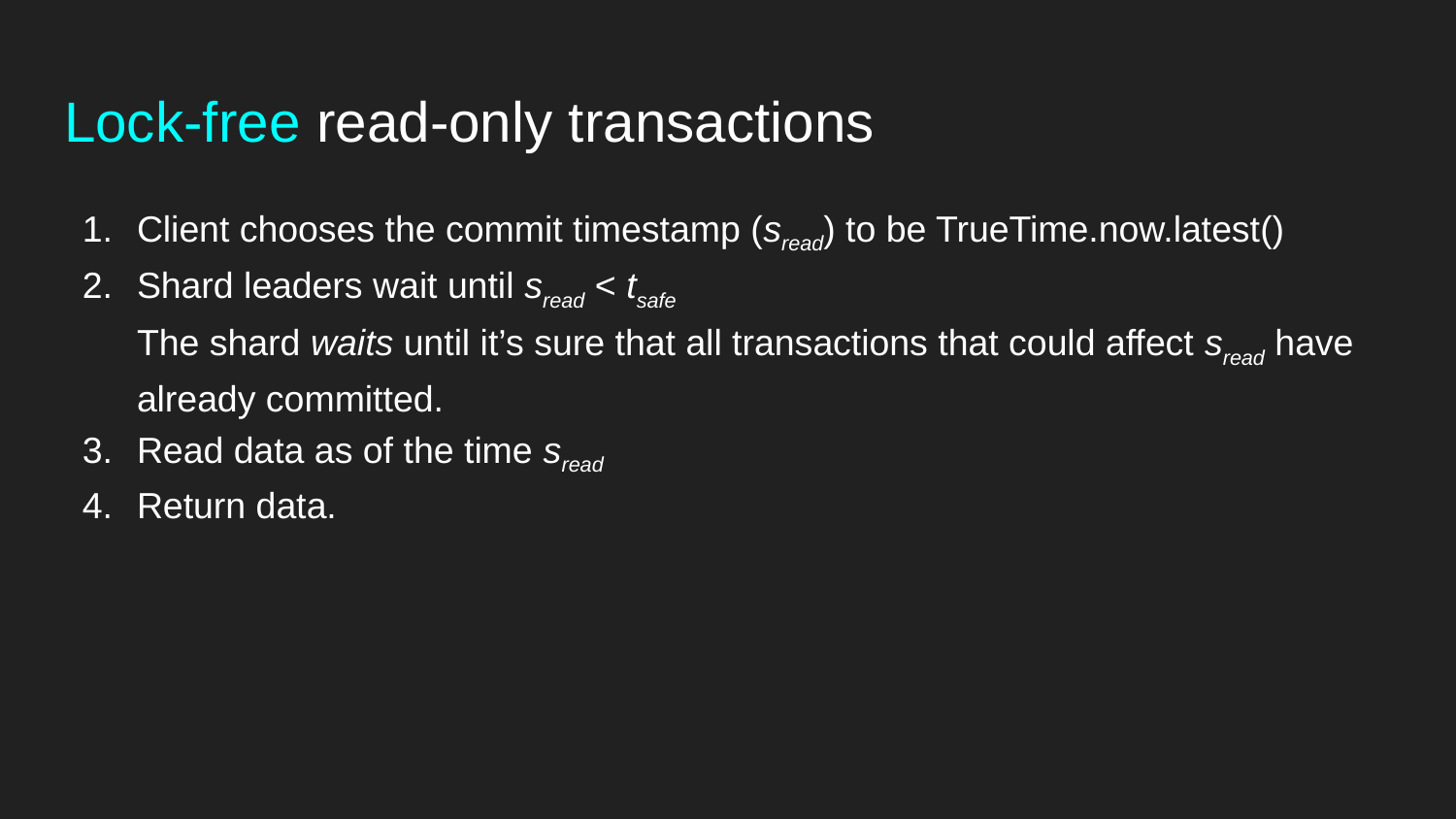

# Lock-free read-only transactions
Client chooses the commit timestamp (sread) to be TrueTime.now.latest()
Shard leaders wait until sread < tsafe
The shard waits until it’s sure that all transactions that could affect sread have already committed.
Read data as of the time sread
Return data.